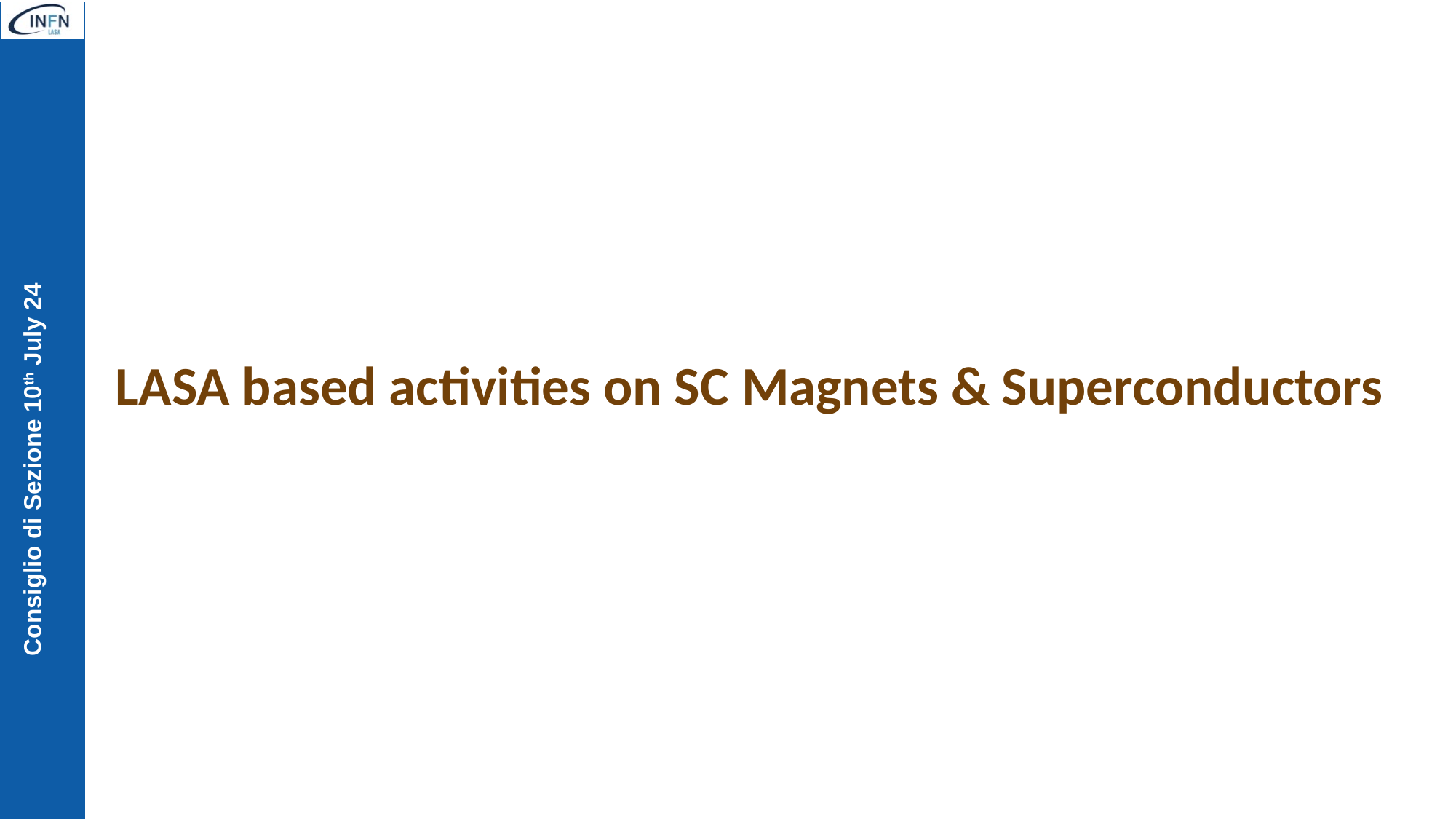

LASA based activities on SC Magnets & Superconductors